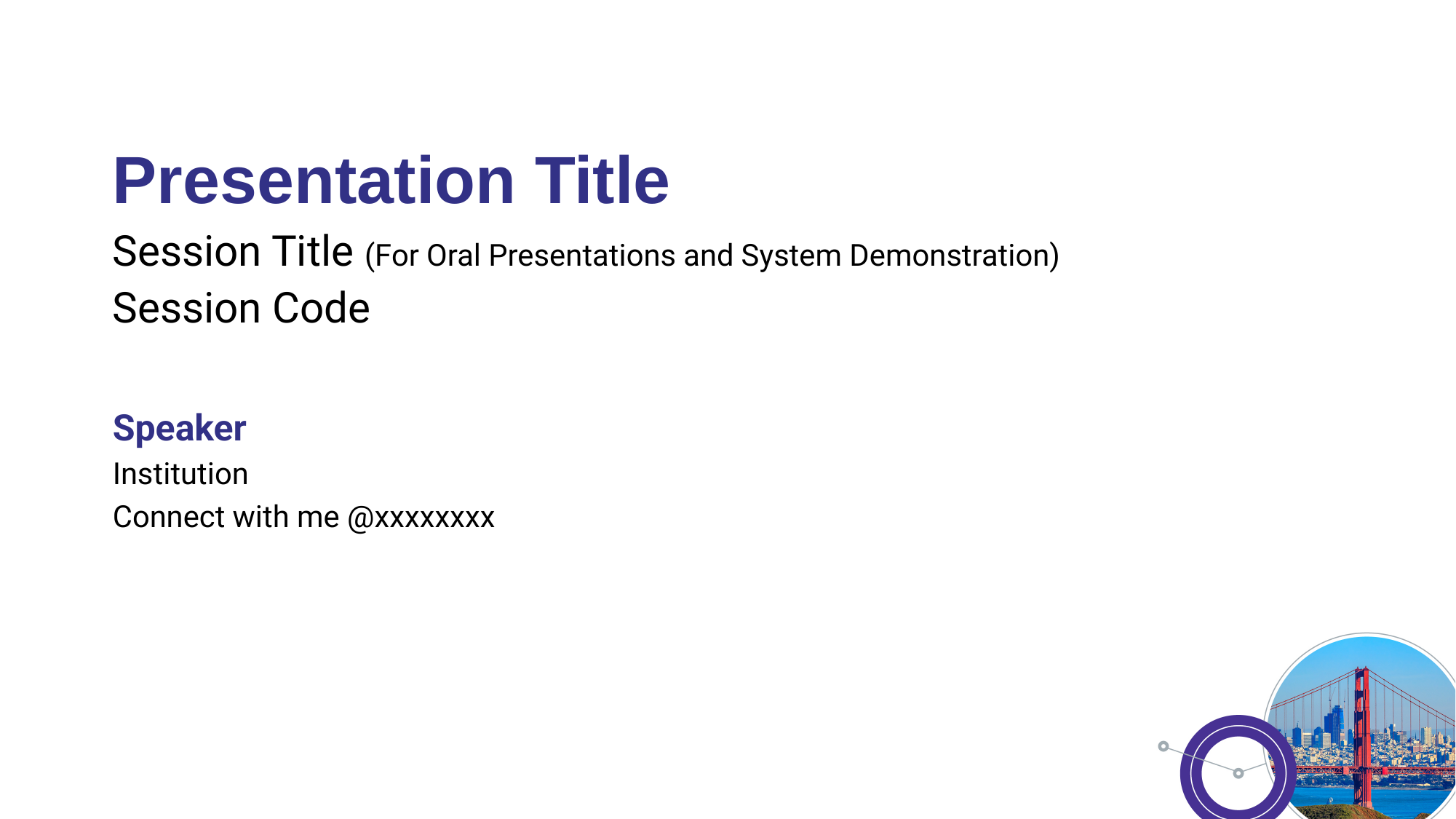

Presentation Title
Session Title (For Oral Presentations and System Demonstration)
Session Code

Speaker
Institution
Connect with me @xxxxxxxx